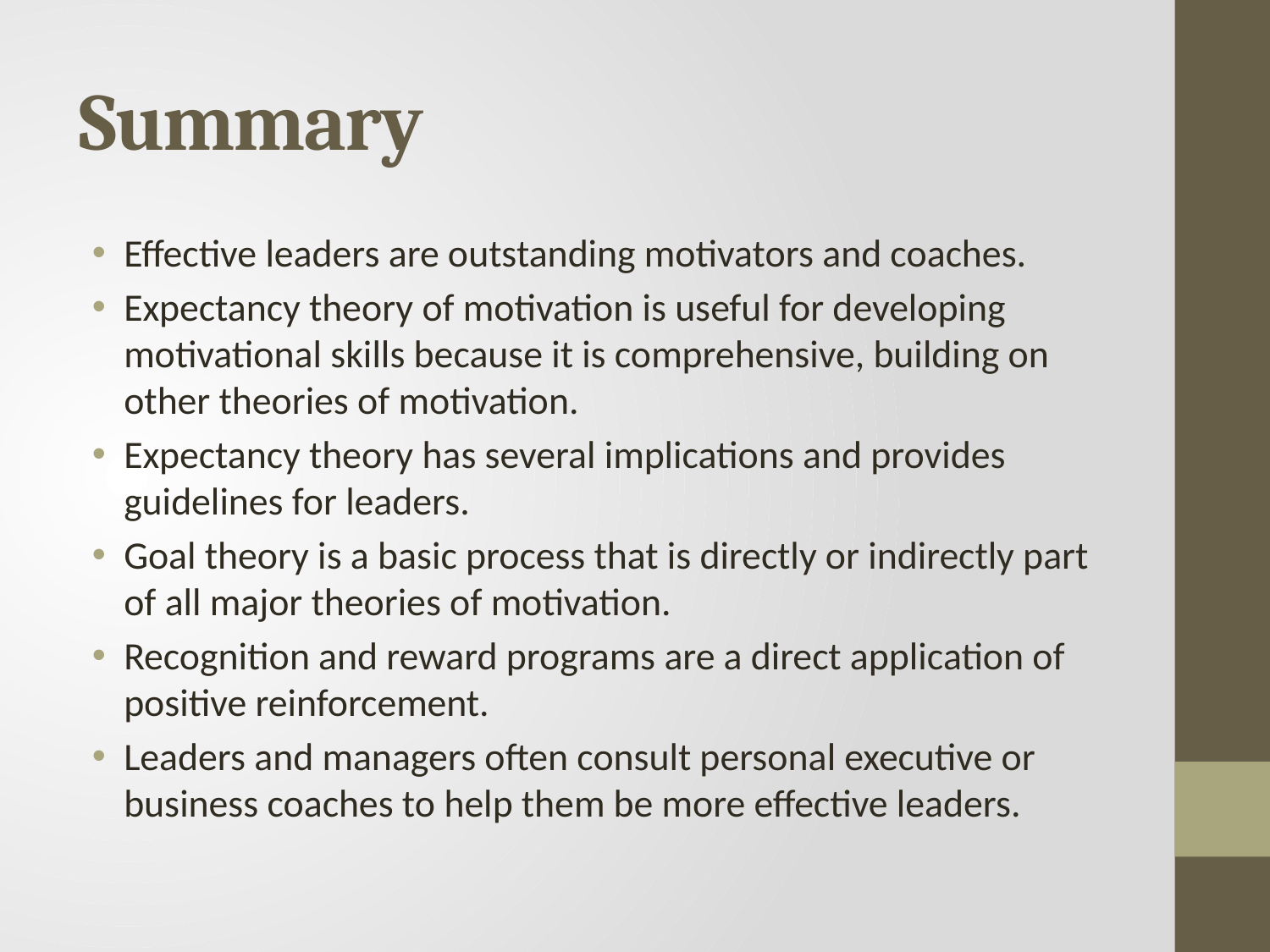

# Summary
Effective leaders are outstanding motivators and coaches.
Expectancy theory of motivation is useful for developing motivational skills because it is comprehensive, building on other theories of motivation.
Expectancy theory has several implications and provides guidelines for leaders.
Goal theory is a basic process that is directly or indirectly part of all major theories of motivation.
Recognition and reward programs are a direct application of positive reinforcement.
Leaders and managers often consult personal executive or business coaches to help them be more effective leaders.